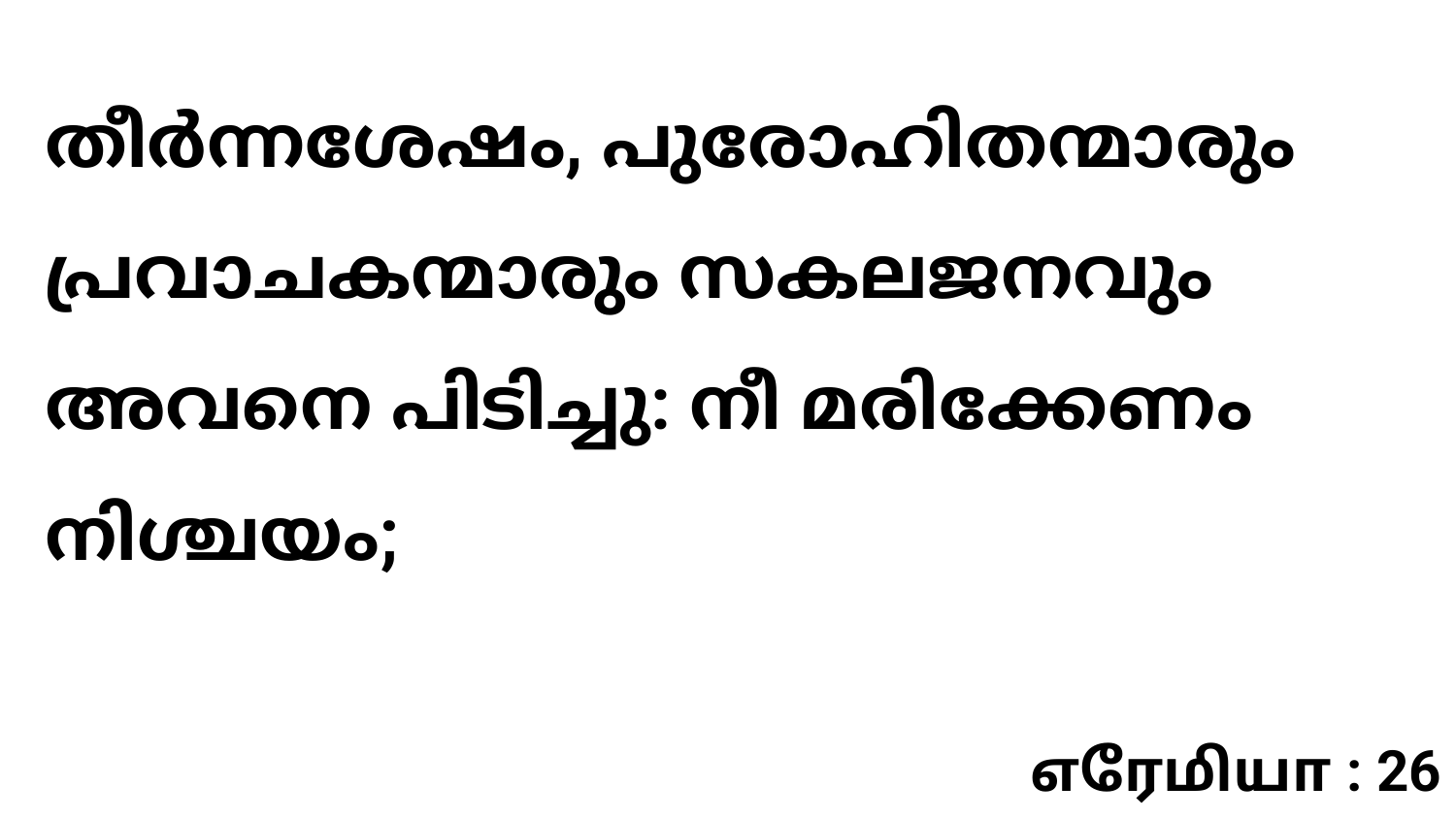

തീർന്നശേഷം, പുരോഹിതന്മാരും പ്രവാചകന്മാരും സകലജനവും അവനെ പിടിച്ചു: നീ മരിക്കേണം നിശ്ചയം;
எரேமியா : 26